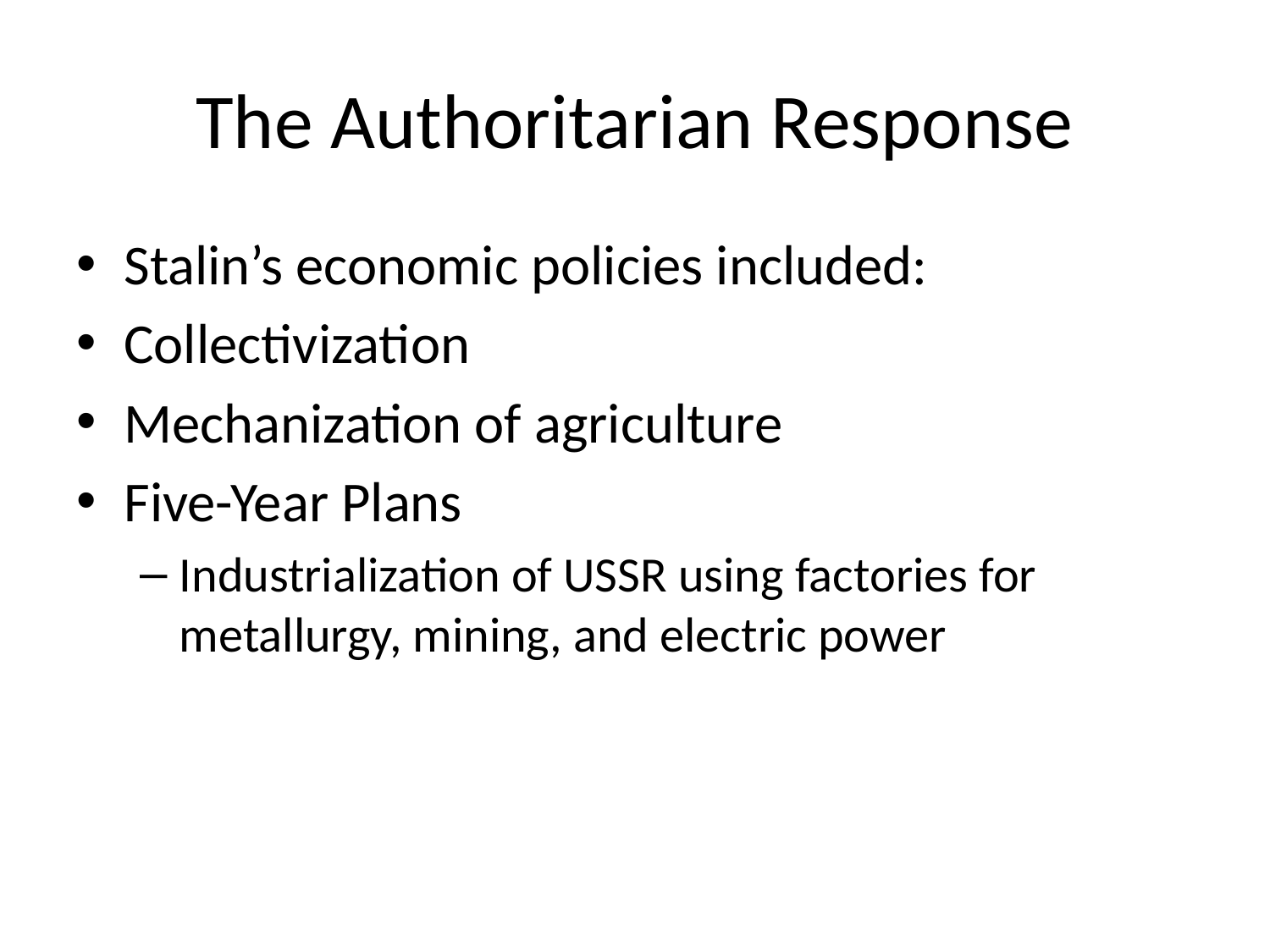

# The Authoritarian Response
Stalin’s economic policies included:
Collectivization
Mechanization of agriculture
Five-Year Plans
Industrialization of USSR using factories for metallurgy, mining, and electric power